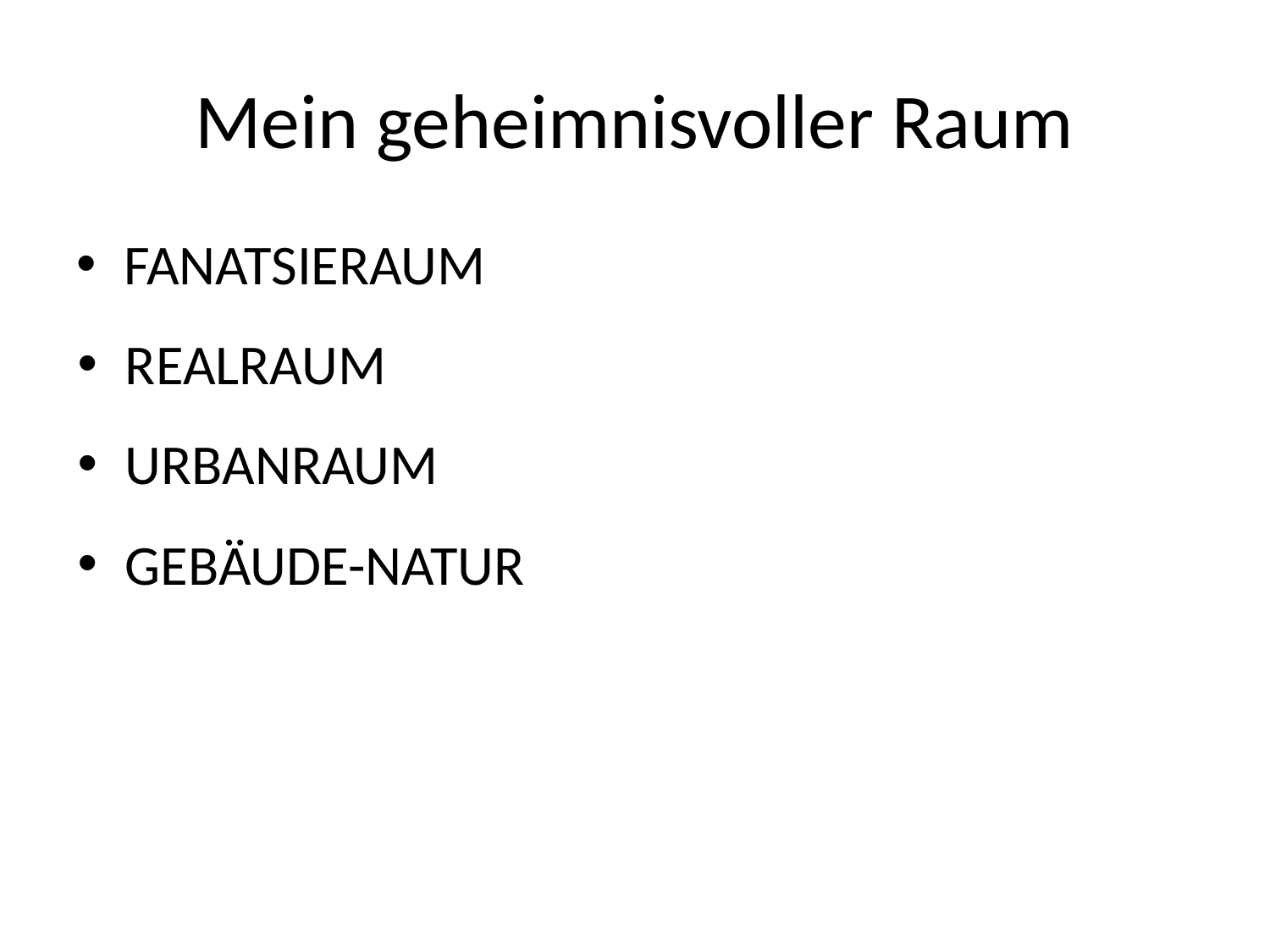

# Mein geheimnisvoller Raum
FANATSIERAUM

REALRAUM

URBANRAUM

GEBÄUDE-NATUR